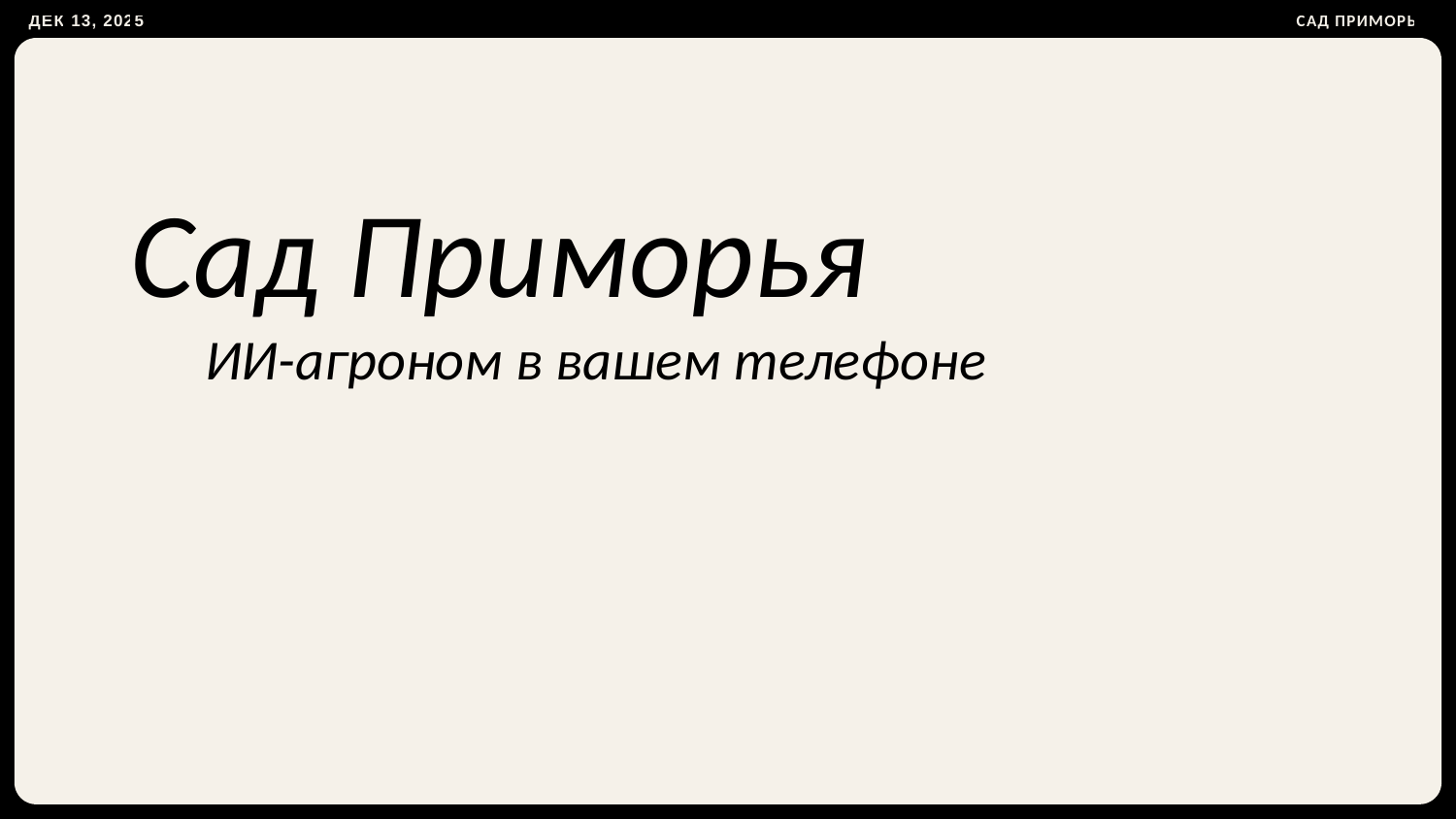

ДЕК 13, 2025
САД ПРИМОРЬЯ

Сад Приморья
ИИ-агроном в вашем телефоне